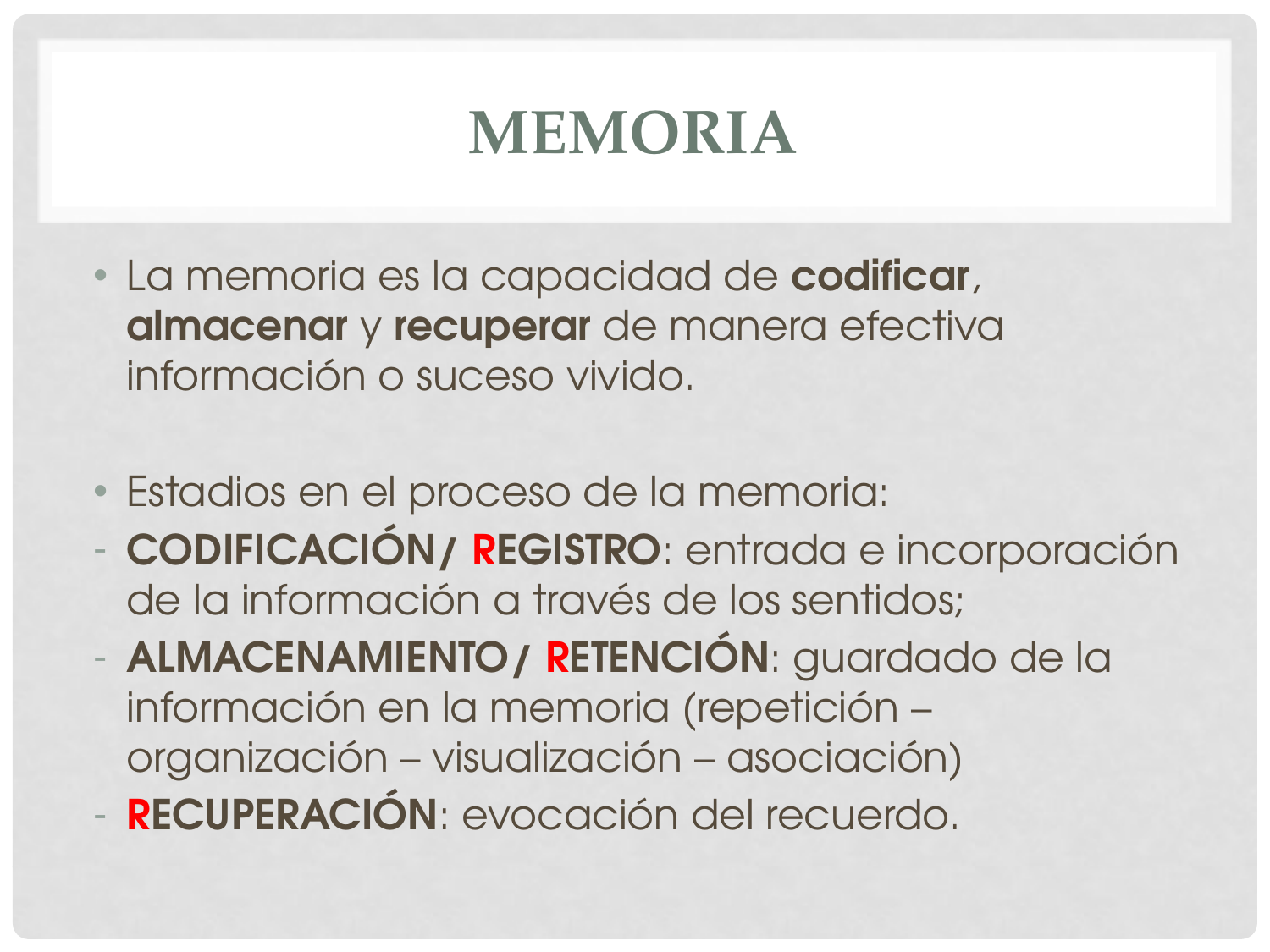

# memoria
La memoria es la capacidad de codificar, almacenar y recuperar de manera efectiva información o suceso vivido.

Estadios en el proceso de la memoria:
CODIFICACIÓN/ REGISTRO: entrada e incorporación de la información a través de los sentidos;
ALMACENAMIENTO/ RETENCIÓN: guardado de la información en la memoria (repetición – organización – visualización – asociación)
RECUPERACIÓN: evocación del recuerdo.